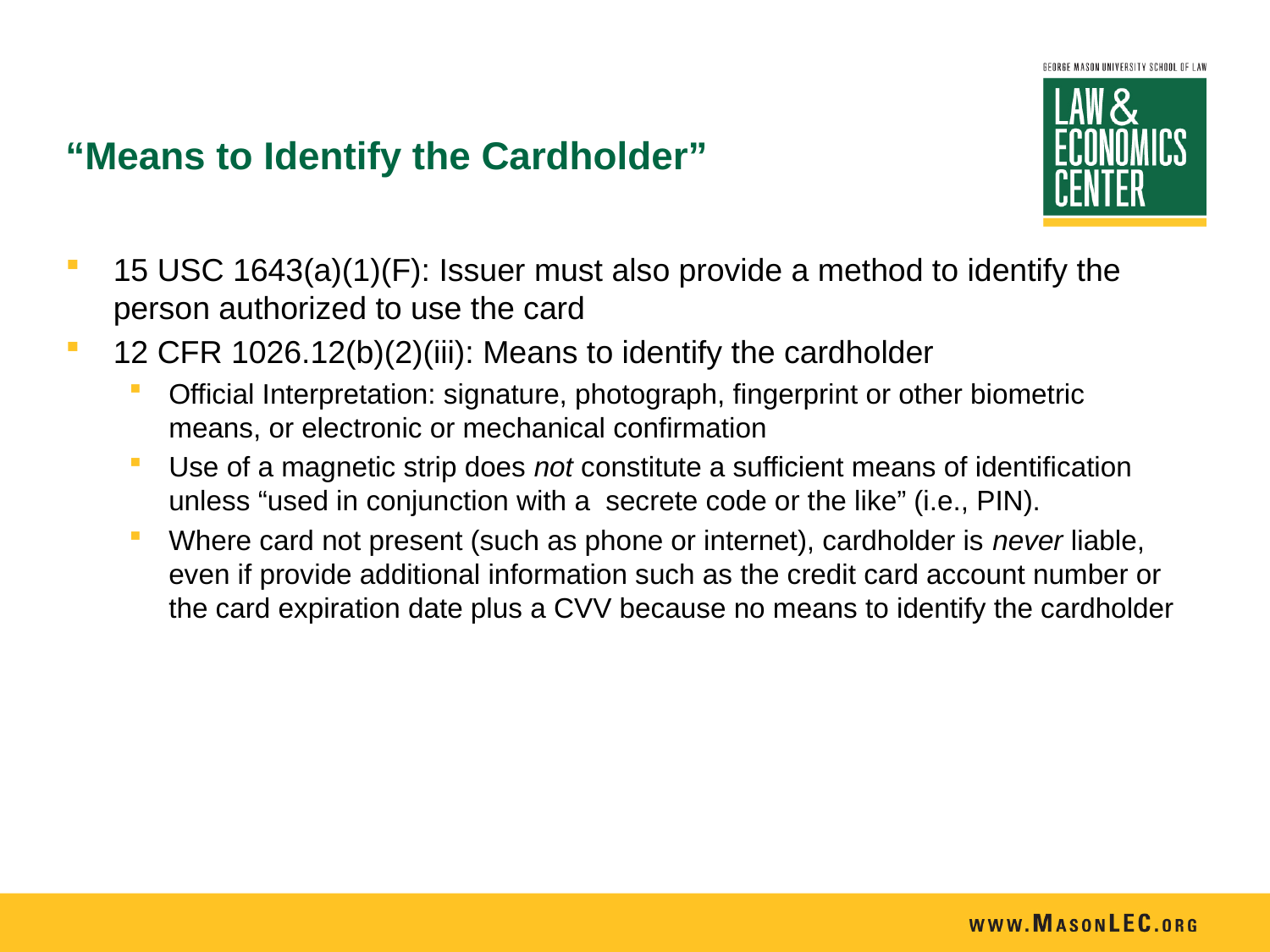

# “Means to Identify the Cardholder”
15 USC 1643(a)(1)(F): Issuer must also provide a method to identify the person authorized to use the card
12 CFR 1026.12(b)(2)(iii): Means to identify the cardholder
Official Interpretation: signature, photograph, fingerprint or other biometric means, or electronic or mechanical confirmation
Use of a magnetic strip does not constitute a sufficient means of identification unless “used in conjunction with a  secrete code or the like” (i.e., PIN).
Where card not present (such as phone or internet), cardholder is never liable, even if provide additional information such as the credit card account number or the card expiration date plus a CVV because no means to identify the cardholder